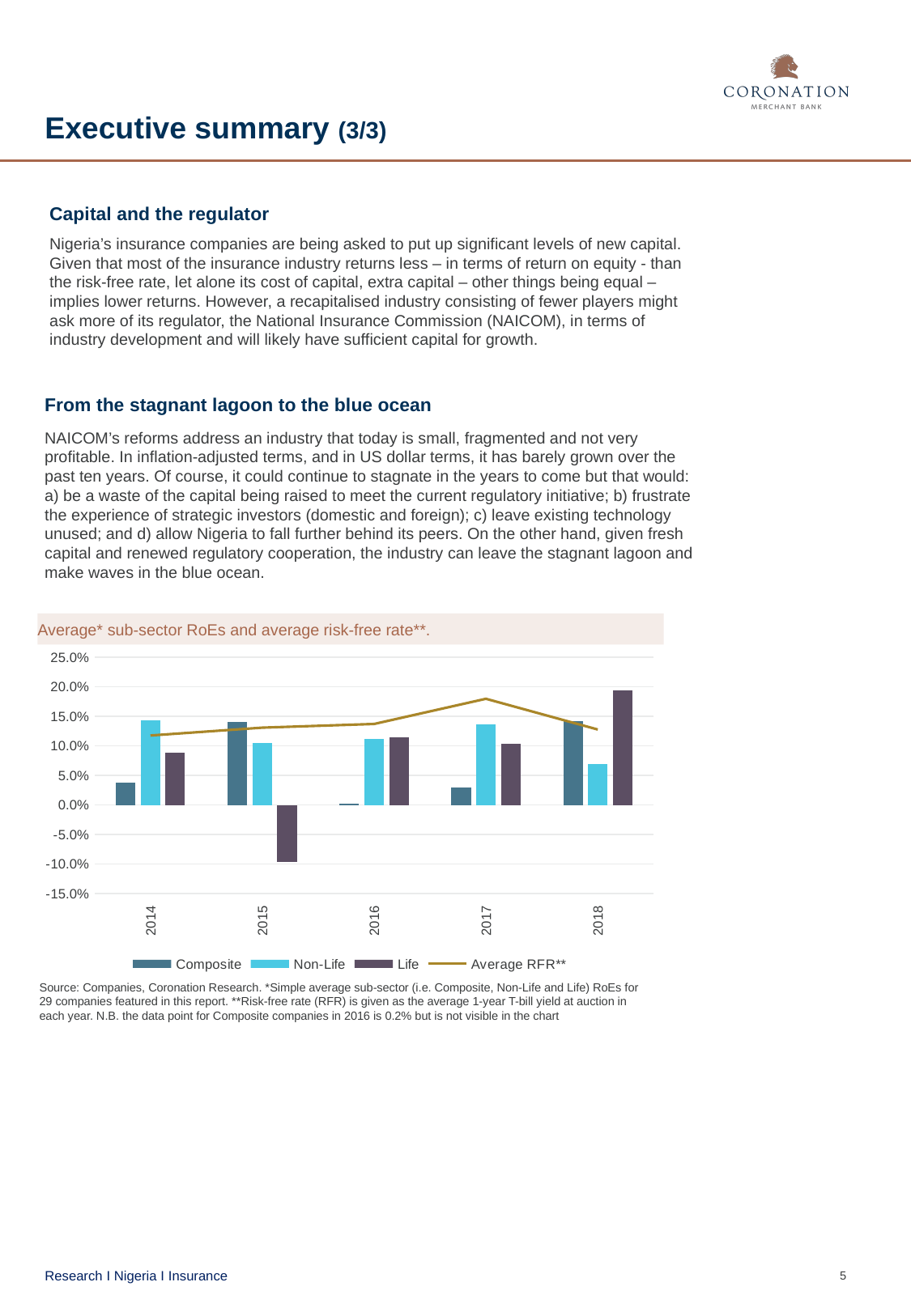

# Executive summary (3/3)
Capital and the regulator
Nigeria’s insurance companies are being asked to put up significant levels of new capital. Given that most of the insurance industry returns less – in terms of return on equity - than the risk-free rate, let alone its cost of capital, extra capital – other things being equal – implies lower returns. However, a recapitalised industry consisting of fewer players might ask more of its regulator, the National Insurance Commission (NAICOM), in terms of industry development and will likely have sufficient capital for growth.
From the stagnant lagoon to the blue ocean
NAICOM’s reforms address an industry that today is small, fragmented and not very profitable. In inflation-adjusted terms, and in US dollar terms, it has barely grown over the past ten years. Of course, it could continue to stagnate in the years to come but that would: a) be a waste of the capital being raised to meet the current regulatory initiative; b) frustrate the experience of strategic investors (domestic and foreign); c) leave existing technology unused; and d) allow Nigeria to fall further behind its peers. On the other hand, given fresh capital and renewed regulatory cooperation, the industry can leave the stagnant lagoon and make waves in the blue ocean.
Average* sub-sector RoEs and average risk-free rate**.

### Chart

| Category | Composite | Non-Life | Life | Average RFR** |
|---|---|---|---|---|
| 2014 | 0.037701544463145914 | 0.14298978651137645 | 0.08819592652312004 | 0.1176 |
| 2015 | 0.1405562653731532 | 0.10547476156521327 | -0.09598317314448551 | 0.1308 |
| 2016 | 0.002209695548492916 | 0.11175370960123468 | 0.11389426104596456 | 0.1371 |
| 2017 | 0.029981534960102457 | 0.13683448812855314 | 0.10316001092356936 | 0.1797 |
| 2018 | 0.14145025506716596 | 0.0690172974544702 | 0.19443921548816756 | 0.1277 |
Source: Companies, Coronation Research. *Simple average sub-sector (i.e. Composite, Non-Life and Life) RoEs for 29 companies featured in this report. **Risk-free rate (RFR) is given as the average 1-year T-bill yield at auction in each year. N.B. the data point for Composite companies in 2016 is 0.2% but is not visible in the chart
Research I Nigeria I Insurance
5